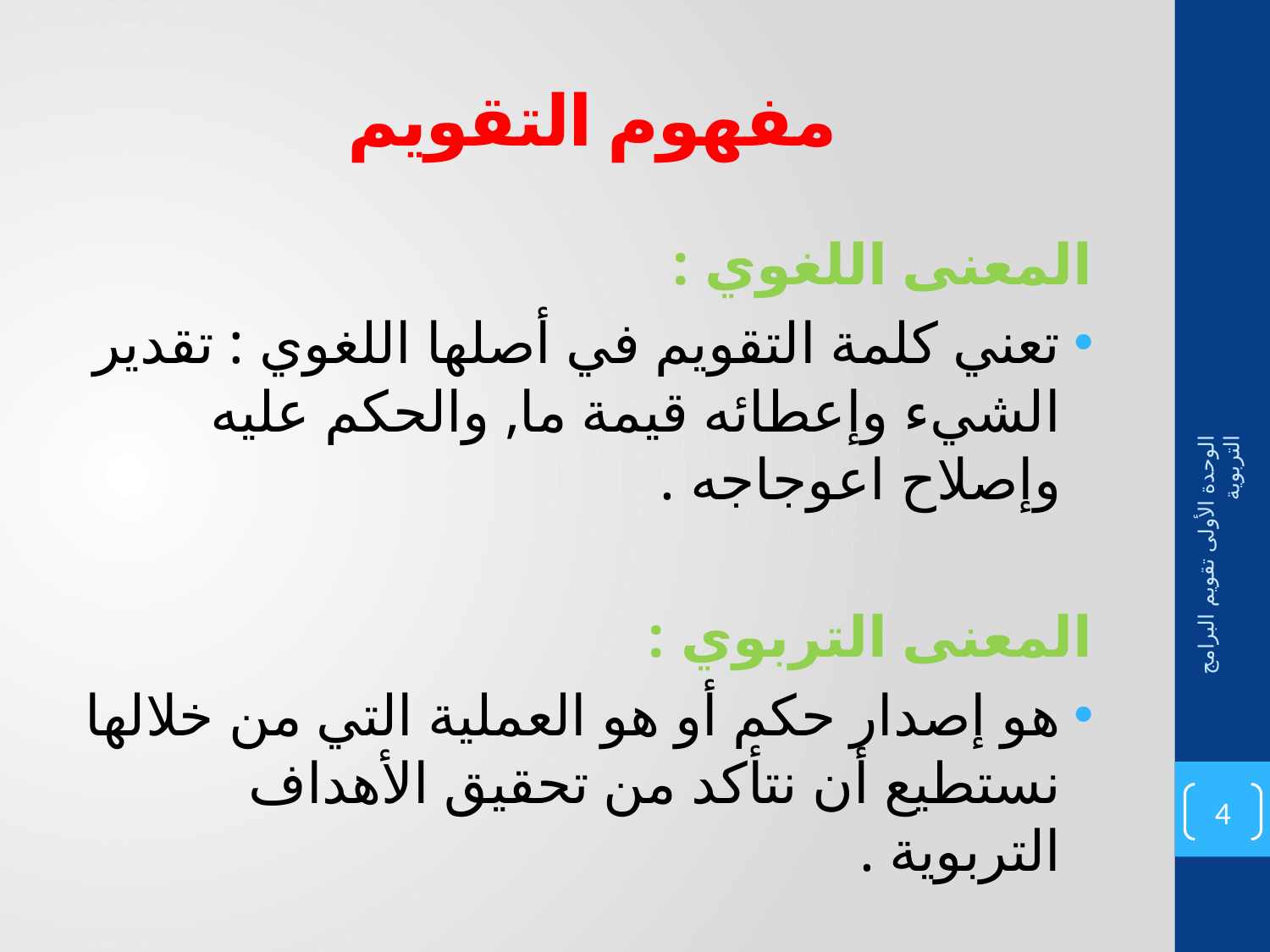

# مفهوم التقويم
المعنى اللغوي :
تعني كلمة التقويم في أصلها اللغوي : تقدير الشيء وإعطائه قيمة ما, والحكم عليه وإصلاح اعوجاجه .

المعنى التربوي :
هو إصدار حكم أو هو العملية التي من خلالها نستطيع أن نتأكد من تحقيق الأهداف التربوية .

الوحدة الأولى تقويم البرامج التربوية
4